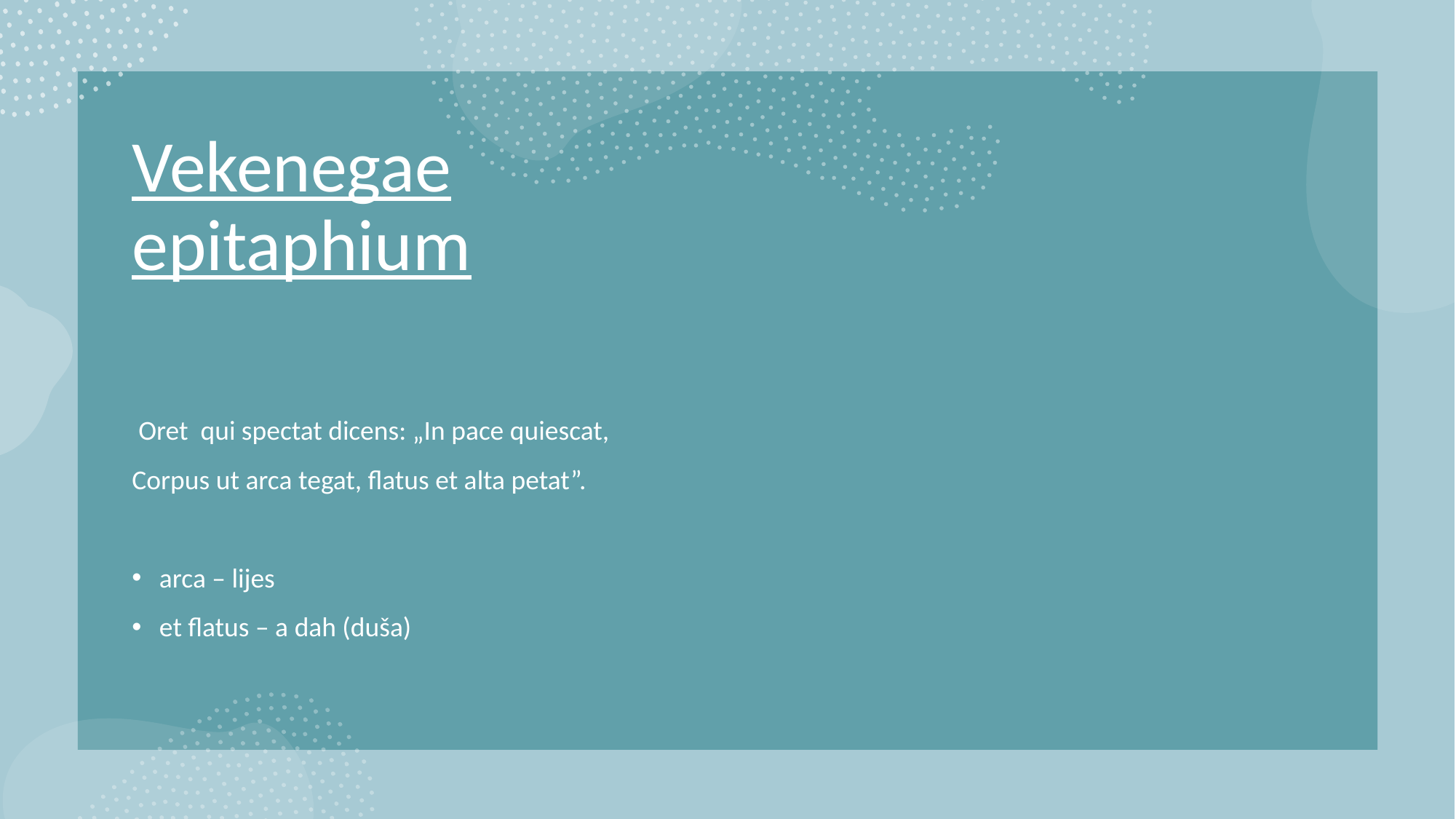

# Vekenegae epitaphium
 Oret  qui spectat dicens: „In pace quiescat,
Corpus ut arca tegat, flatus et alta petat”.

arca – lijes
et flatus – a dah (duša)